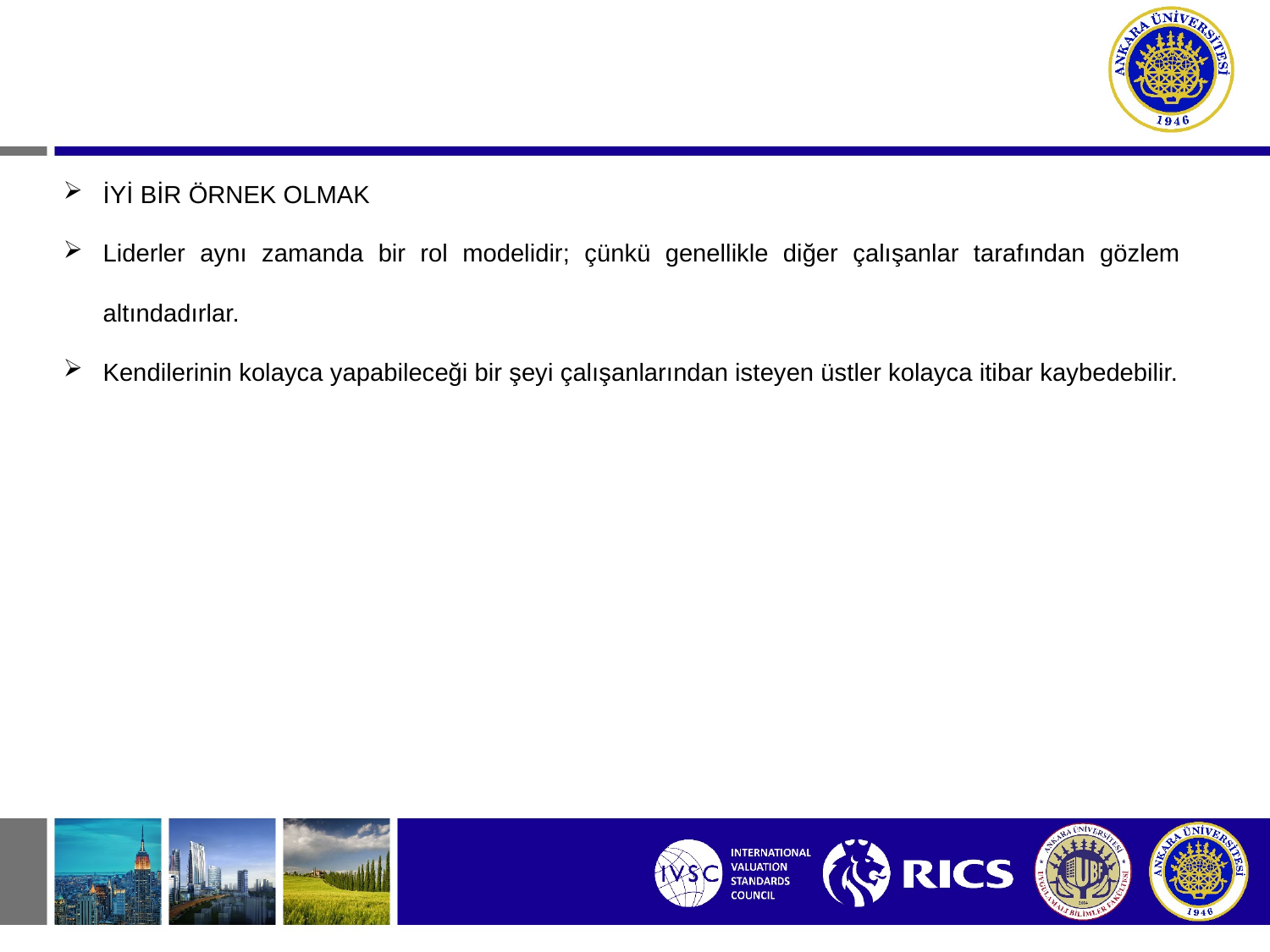

İYİ BİR ÖRNEK OLMAK
Liderler aynı zamanda bir rol modelidir; çünkü genellikle diğer çalışanlar tarafından gözlem altındadırlar.
Kendilerinin kolayca yapabileceği bir şeyi çalışanlarından isteyen üstler kolayca itibar kaybedebilir.